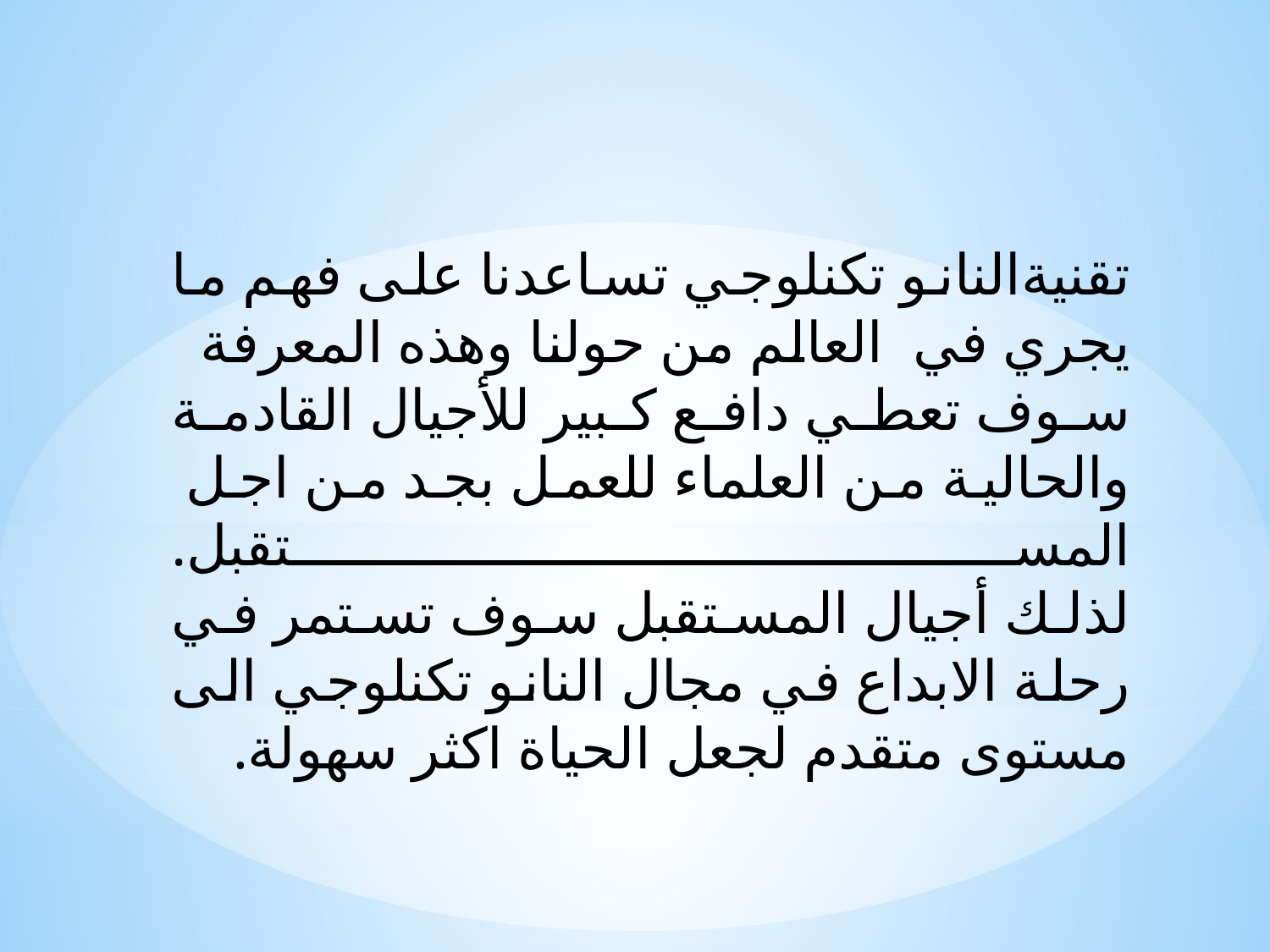

تقنيةالنانو تكنلوجي تساعدنا على فهم ما يجري في  العالم من حولنا وهذه المعرفة   سوف تعطي دافع كبير للأجيال القادمة والحالية من العلماء للعمل بجد من اجل  المستقبل.
لذلك أجيال المستقبل سوف تستمر في رحلة الابداع في مجال النانو تكنلوجي الى مستوى متقدم لجعل الحياة اكثر سهولة.